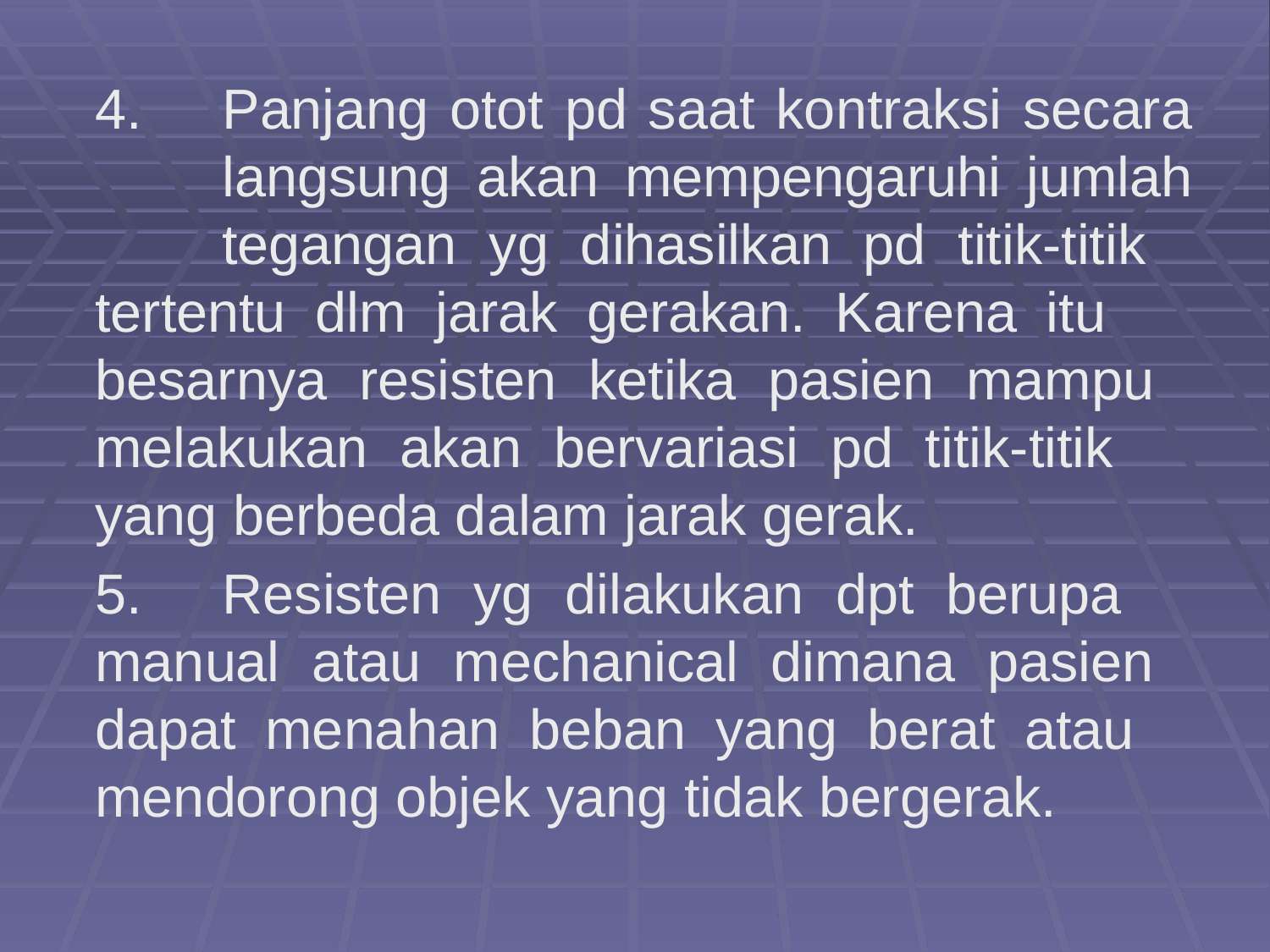

4.	Panjang otot pd saat kontraksi secara 	langsung akan mempengaruhi jumlah 	tegangan yg dihasilkan pd titik-titik 	tertentu dlm jarak gerakan. Karena itu 	besarnya resisten ketika pasien mampu 	melakukan akan bervariasi pd titik-titik 	yang berbeda dalam jarak gerak.
	5.	Resisten yg dilakukan dpt berupa 	manual atau mechanical dimana pasien 	dapat menahan beban yang berat atau 	mendorong objek yang tidak bergerak.